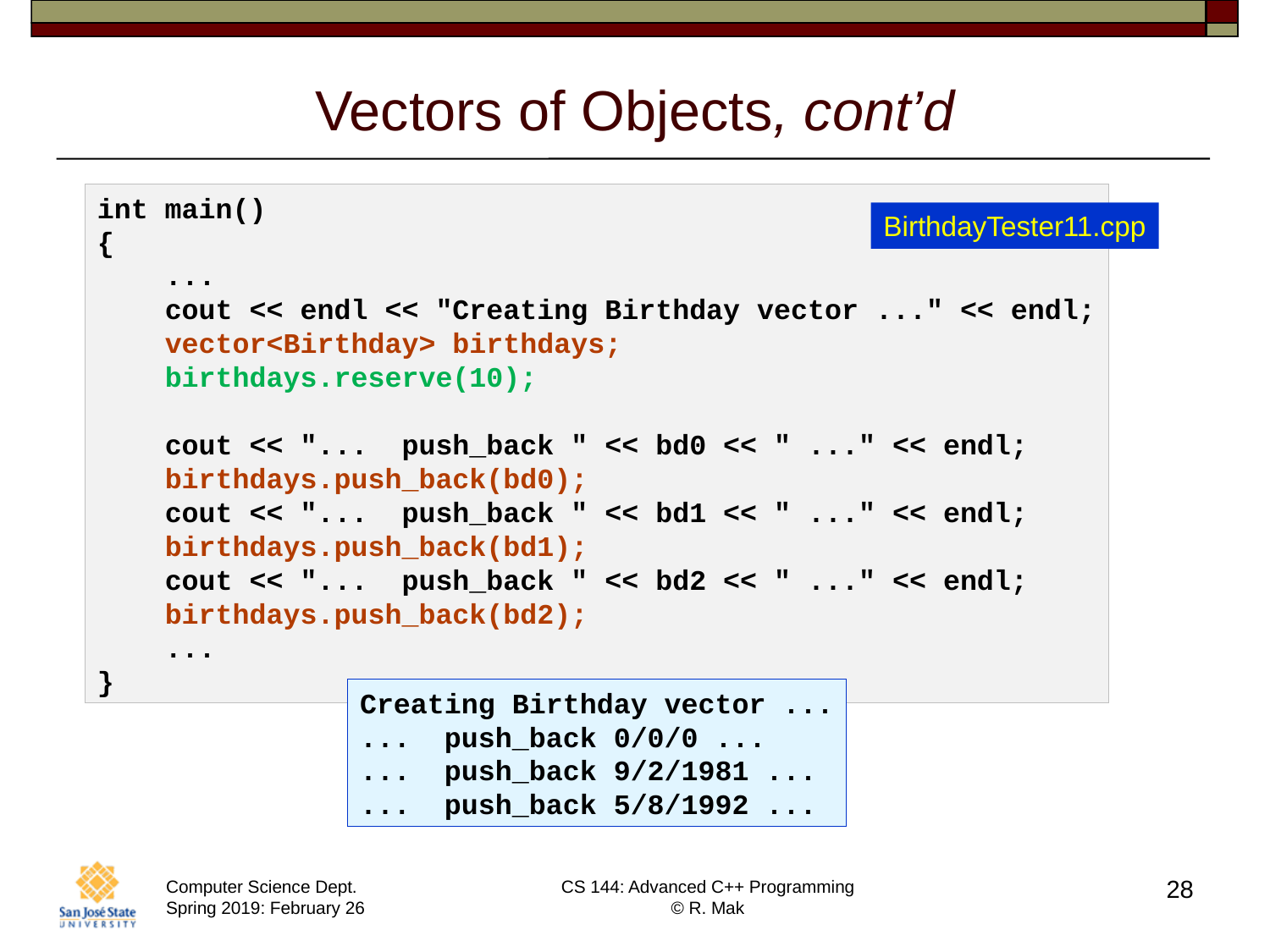

# Vectors of Objects, cont’d
int main()
{
    ...
    cout << endl << "Creating Birthday vector ..." << endl;
    vector<Birthday> birthdays;
    birthdays.reserve(10);

    cout << "...  push_back " << bd0 << " ..." << endl;
    birthdays.push_back(bd0);
    cout << "...  push_back " << bd1 << " ..." << endl;
    birthdays.push_back(bd1);
    cout << "...  push_back " << bd2 << " ..." << endl;
    birthdays.push_back(bd2);
    ...
}
BirthdayTester11.cpp
Creating Birthday vector ...
...  push_back 0/0/0 ...
...  push_back 9/2/1981 ...
...  push_back 5/8/1992 ...
28